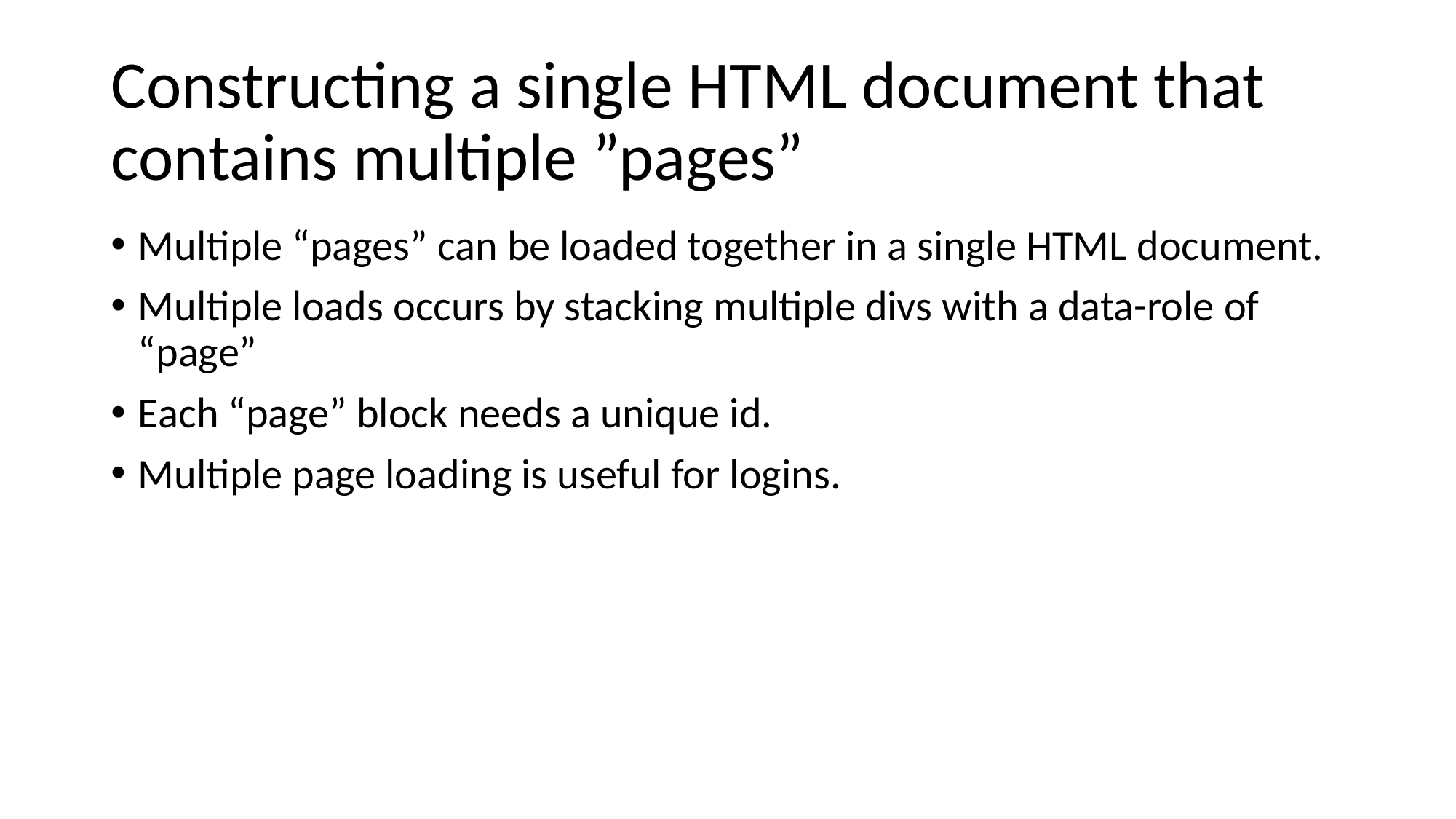

# Constructing a single HTML document that contains multiple ”pages”
Multiple “pages” can be loaded together in a single HTML document.
Multiple loads occurs by stacking multiple divs with a data-role of “page”
Each “page” block needs a unique id.
Multiple page loading is useful for logins.